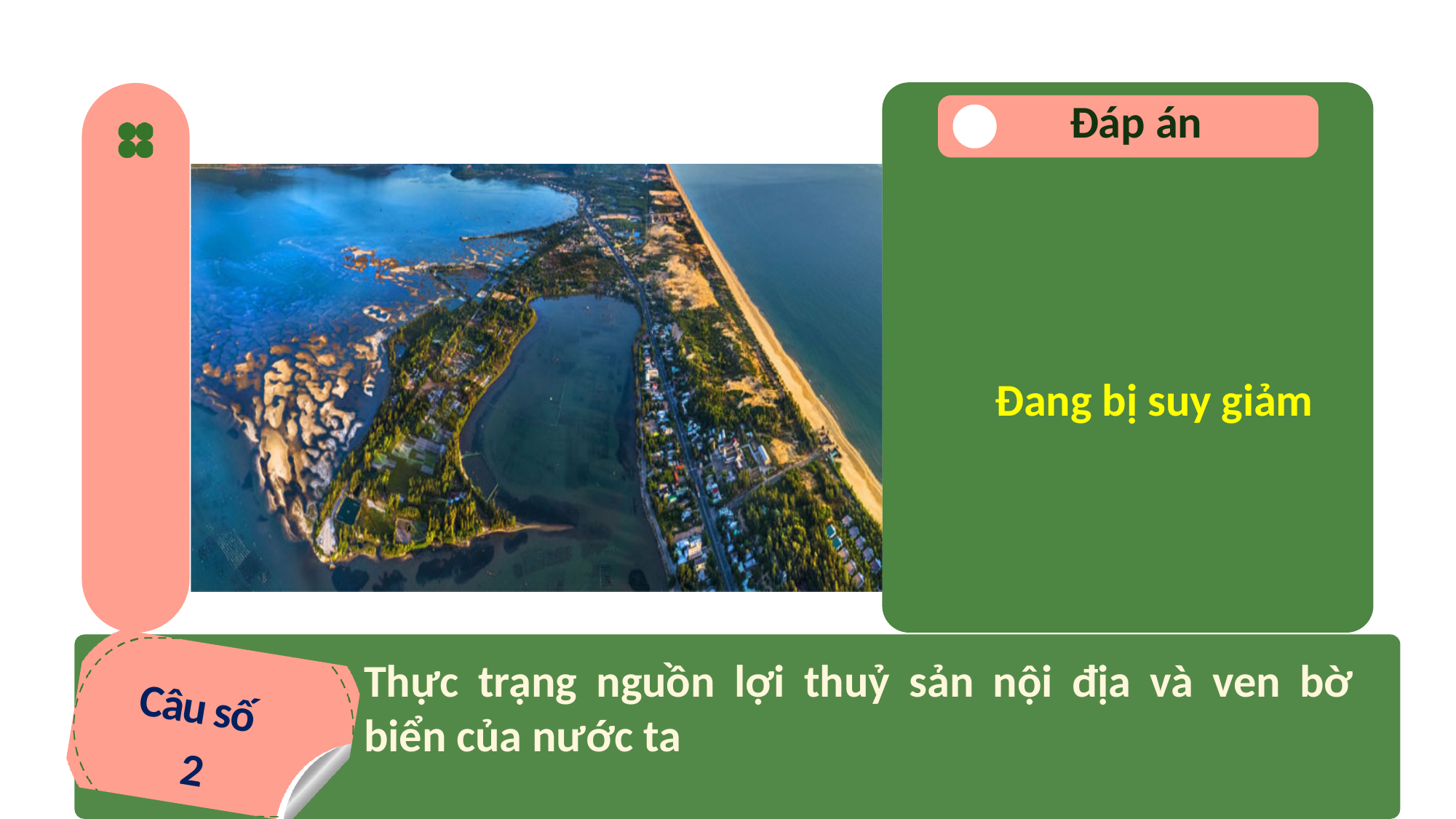

Đáp án

Đang bị suy giảm

Thực trạng nguồn lợi thuỷ sản nội địa và ven bờ biển của nước ta
Câu số
2